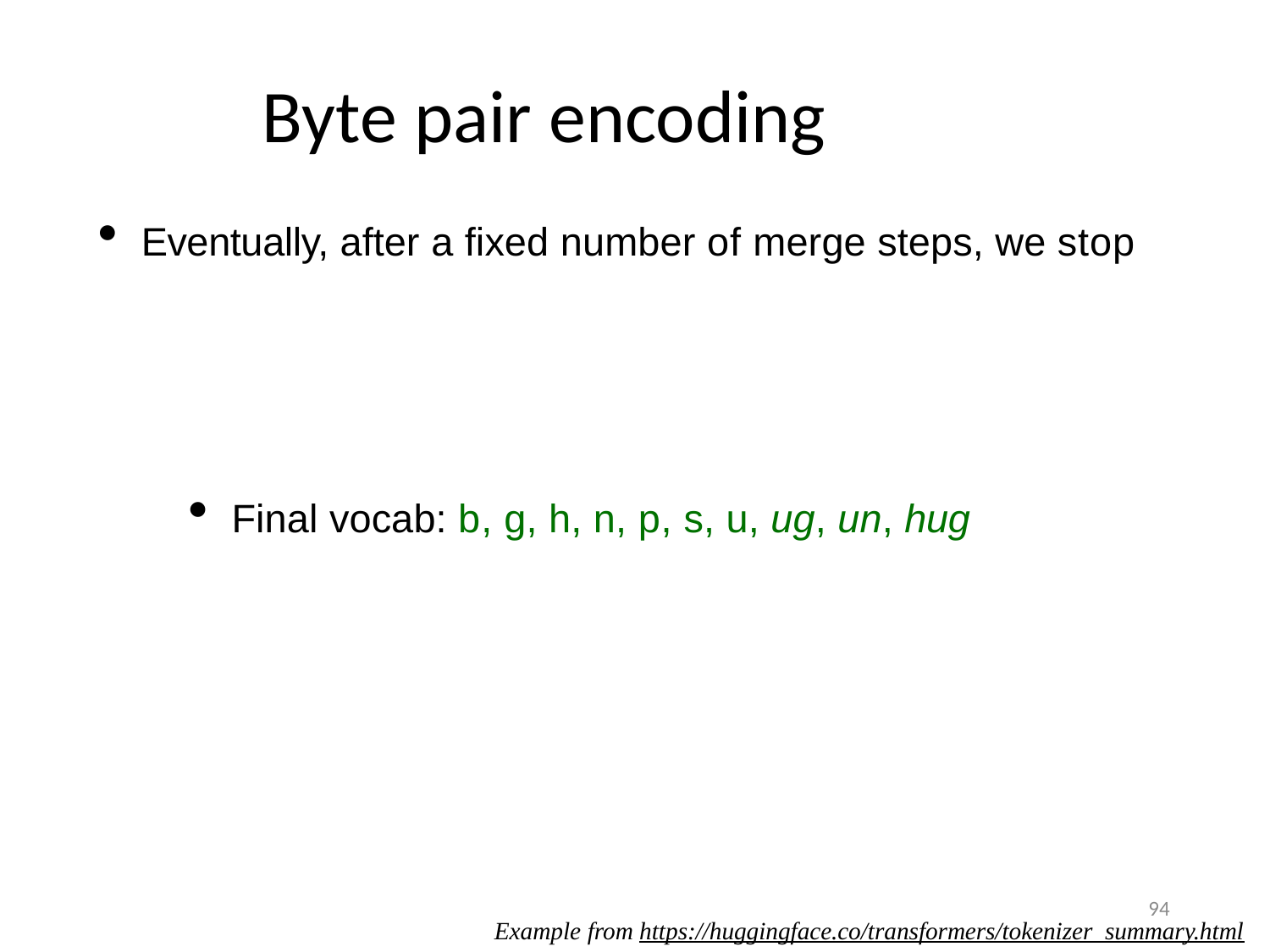

# Byte pair encoding
Eventually, after a fixed number of merge steps, we stop
Final vocab: b, g, h, n, p, s, u, ug, un, hug
94
Example from https://huggingface.co/transformers/tokenizer_summary.html